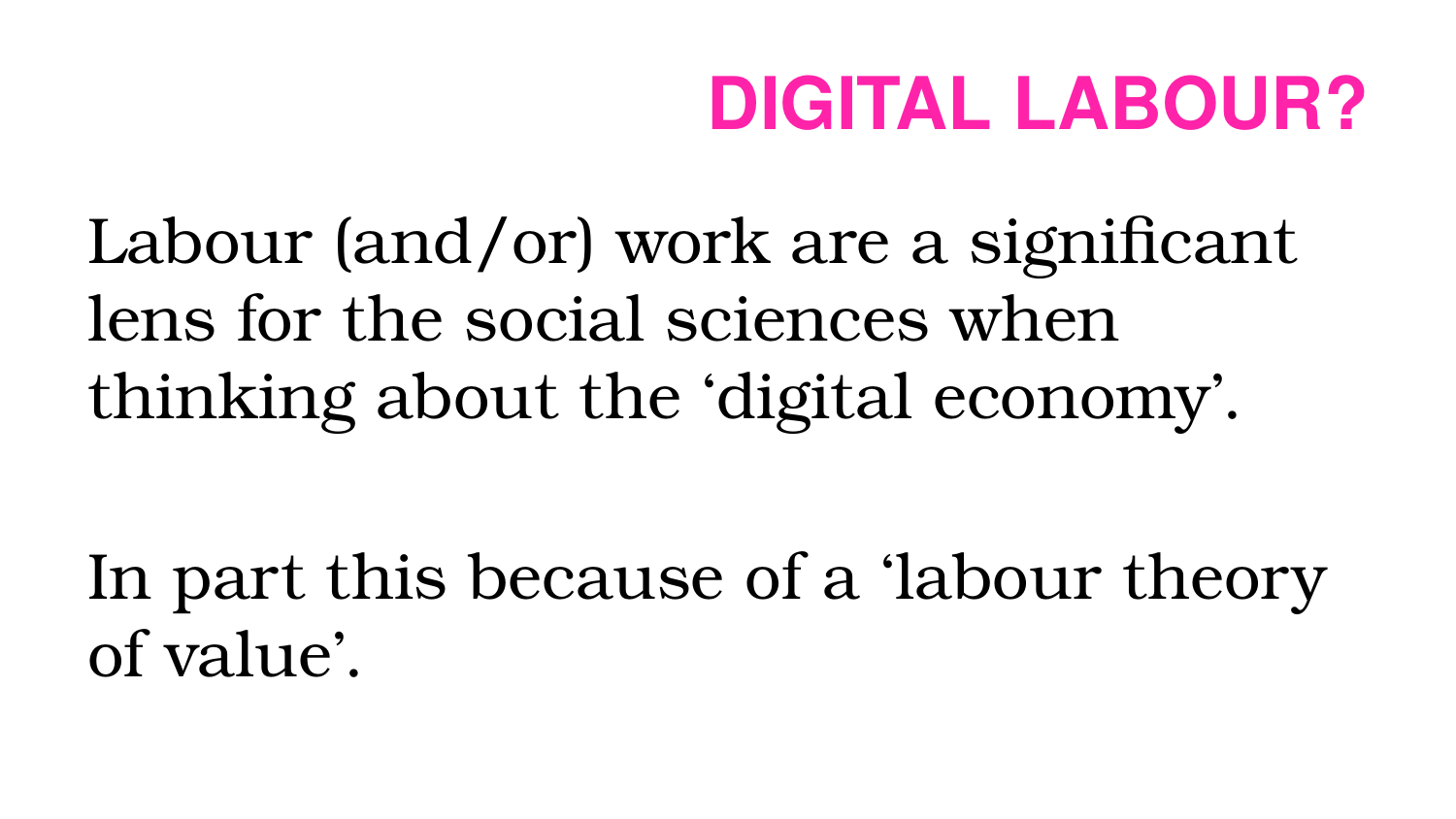

# Digital labour?
Labour (and/or) work are a significant lens for the social sciences when thinking about the ‘digital economy’.

In part this because of a ‘labour theory of value’.